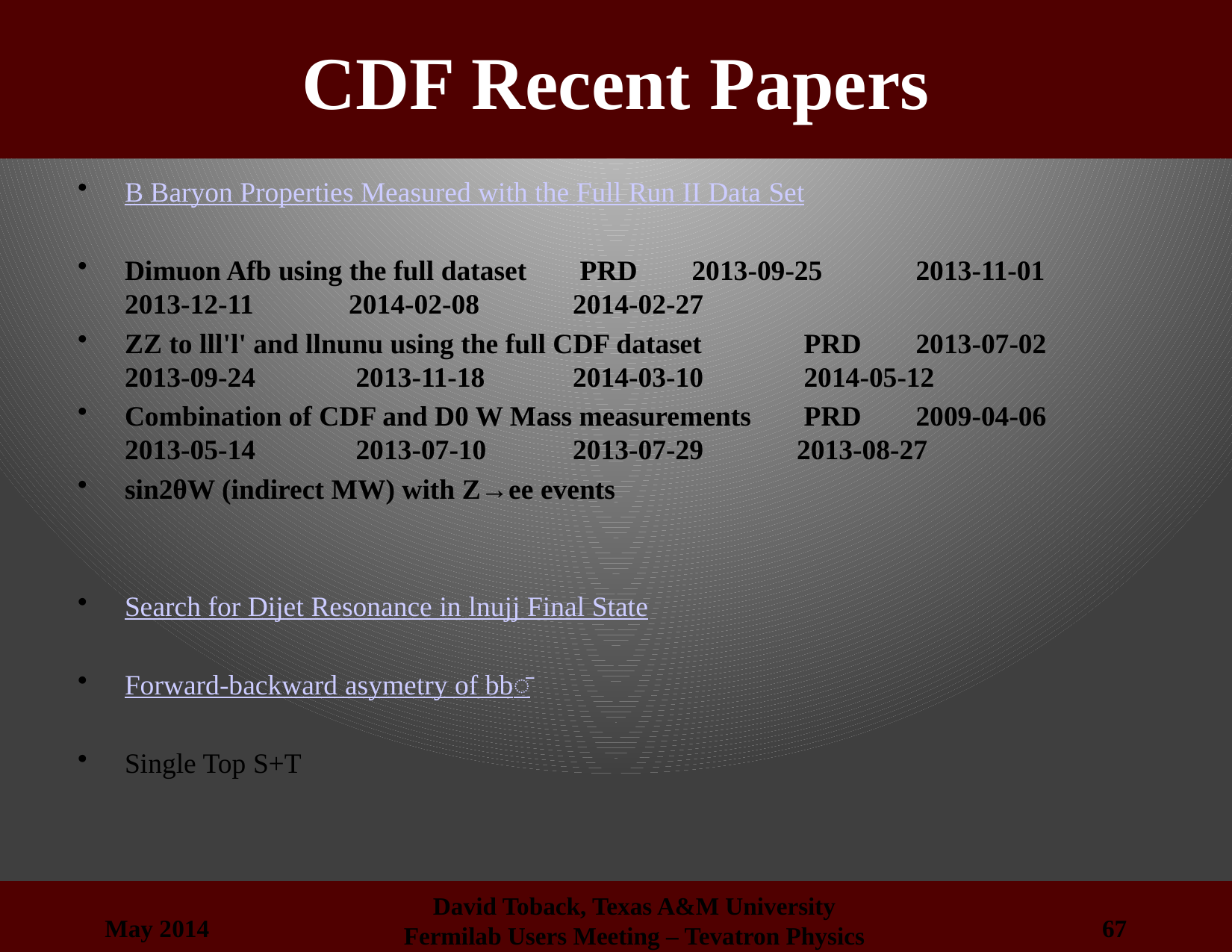

# CDF Recent Papers
B Baryon Properties Measured with the Full Run II Data Set

Dimuon Afb using the full dataset	 PRD	 2013-09-25	 2013-11-01	 2013-12-11	2014-02-08	2014-02-27
ZZ to lll'l' and llnunu using the full CDF dataset	 PRD	 2013-07-02	 2013-09-24	 2013-11-18	2014-03-10	 2014-05-12
Combination of CDF and D0 W Mass measurements	 PRD	 2009-04-06	 2013-05-14	 2013-07-10	2013-07-29	2013-08-27
sin2θW (indirect MW) with Z→ee events

Search for Dijet Resonance in lnujj Final State

Forward-backward asymetry of bb̄

Single Top S+T

May 2014

67
David Toback, Texas A&M University
Fermilab Users Meeting – Tevatron Physics